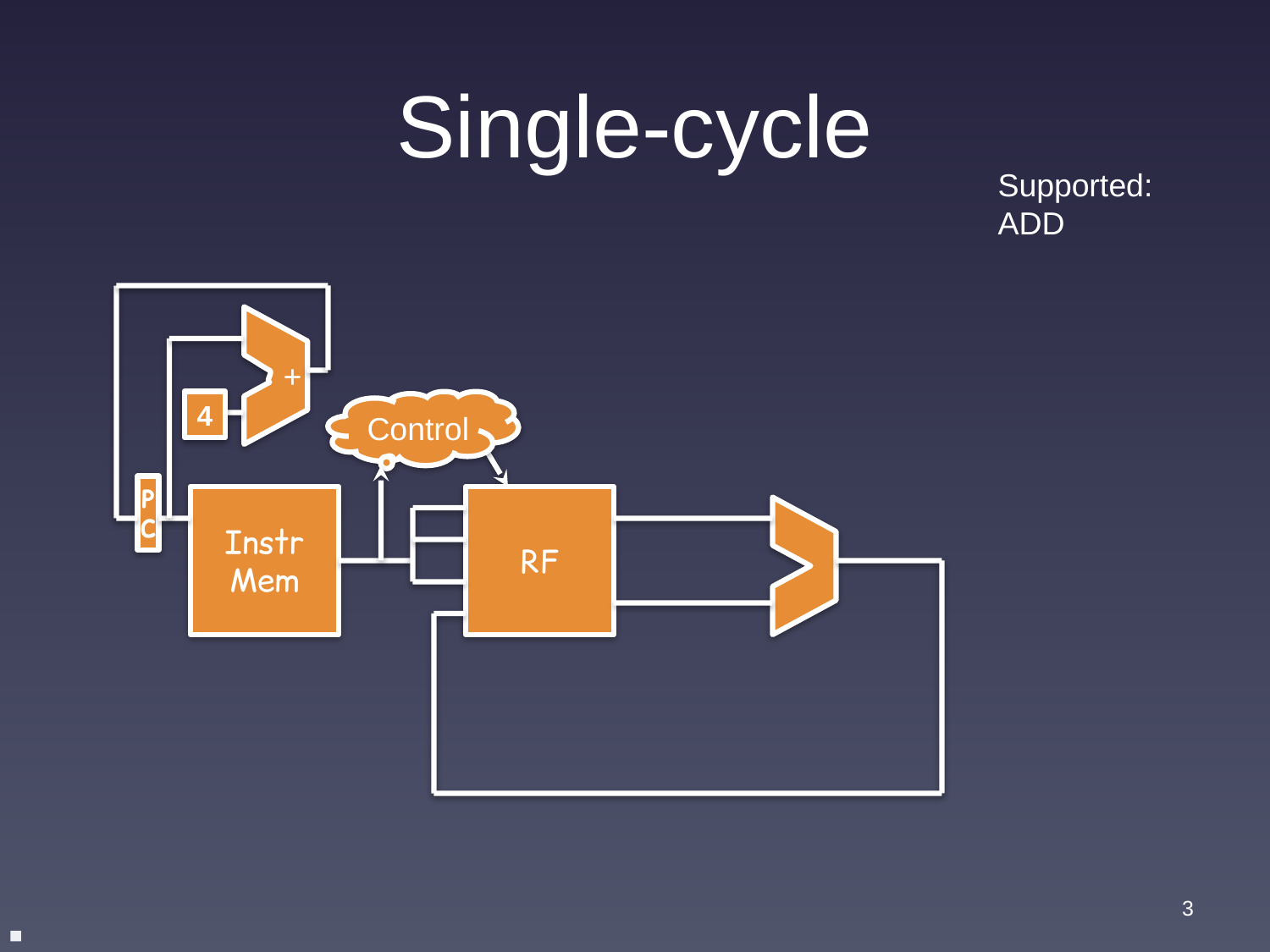

# Single-cycle
Supported:
ADD

   +

4
Control

P
C
Instr
Mem
RF

3